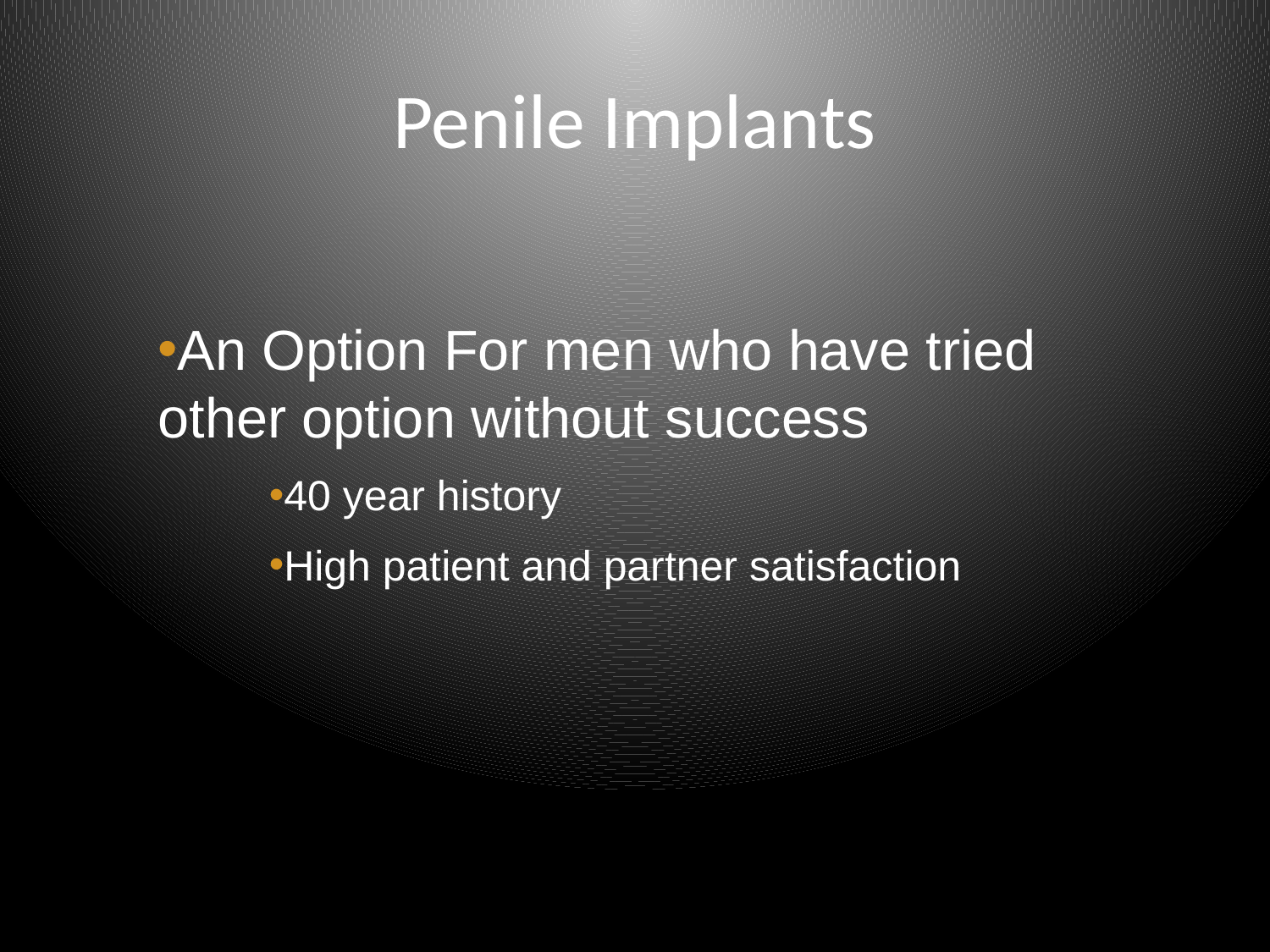

# Penile Implants
An Option For men who have tried other option without success
40 year history
High patient and partner satisfaction